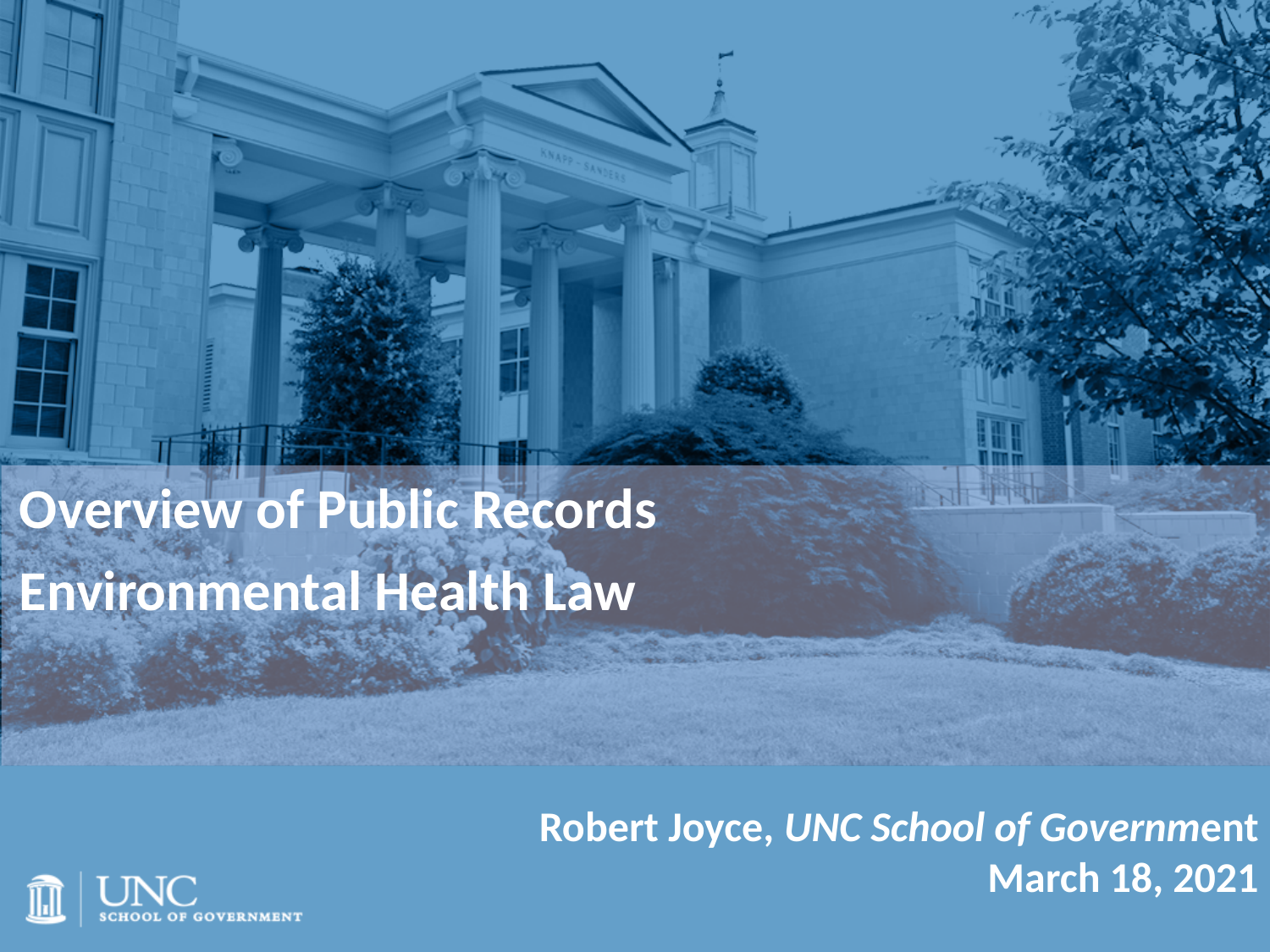

Overview of Public Records
Environmental Health Law
#
Robert Joyce, UNC School of Government
March 18, 2021